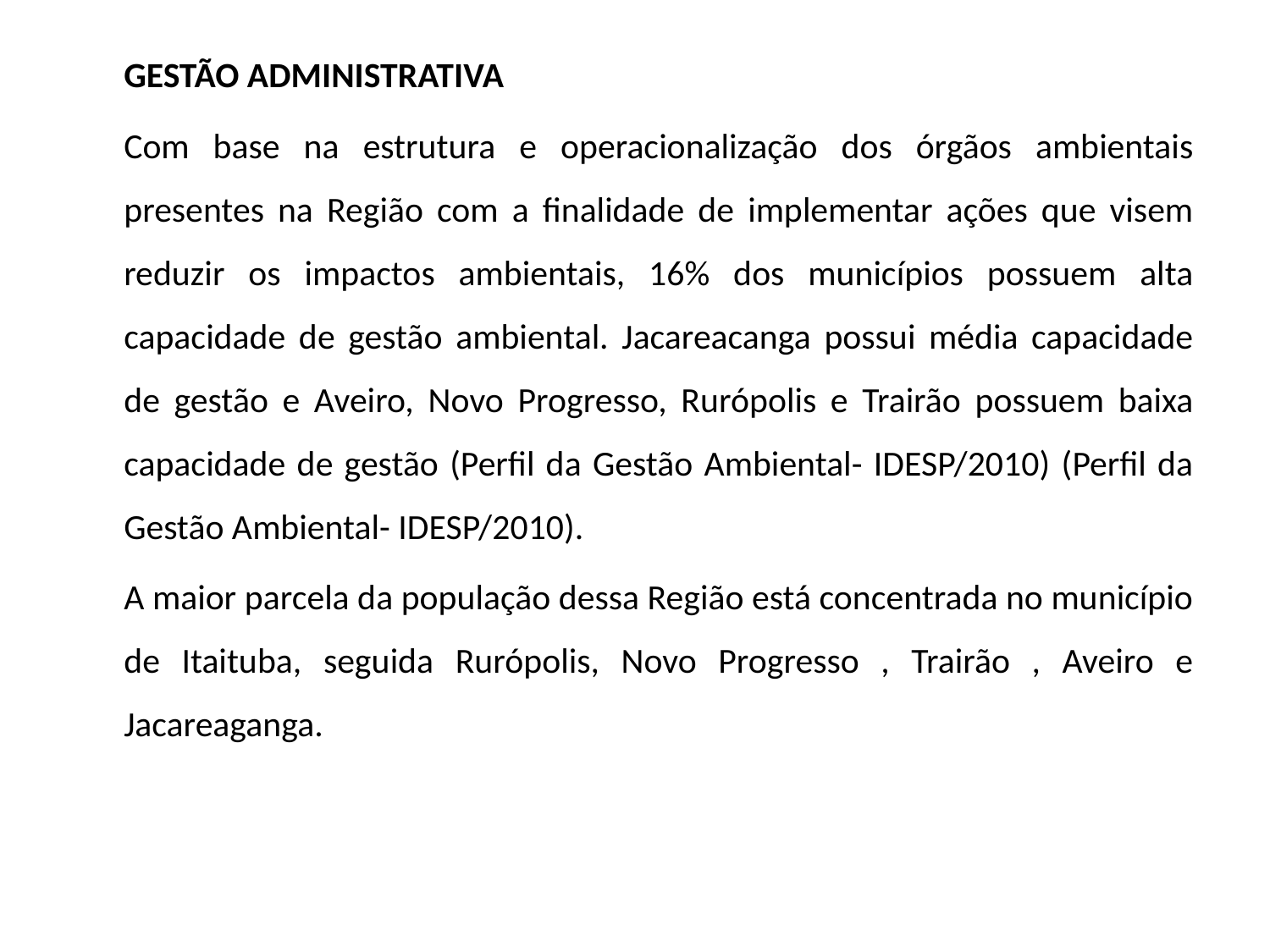

GESTÃO ADMINISTRATIVA
	Com base na estrutura e operacionalização dos órgãos ambientais presentes na Região com a finalidade de implementar ações que visem reduzir os impactos ambientais, 16% dos municípios possuem alta capacidade de gestão ambiental. Jacareacanga possui média capacidade de gestão e Aveiro, Novo Progresso, Rurópolis e Trairão possuem baixa capacidade de gestão (Perfil da Gestão Ambiental- IDESP/2010) (Perfil da Gestão Ambiental- IDESP/2010).
	A maior parcela da população dessa Região está concentrada no município de Itaituba, seguida Rurópolis, Novo Progresso , Trairão , Aveiro e Jacareaganga.